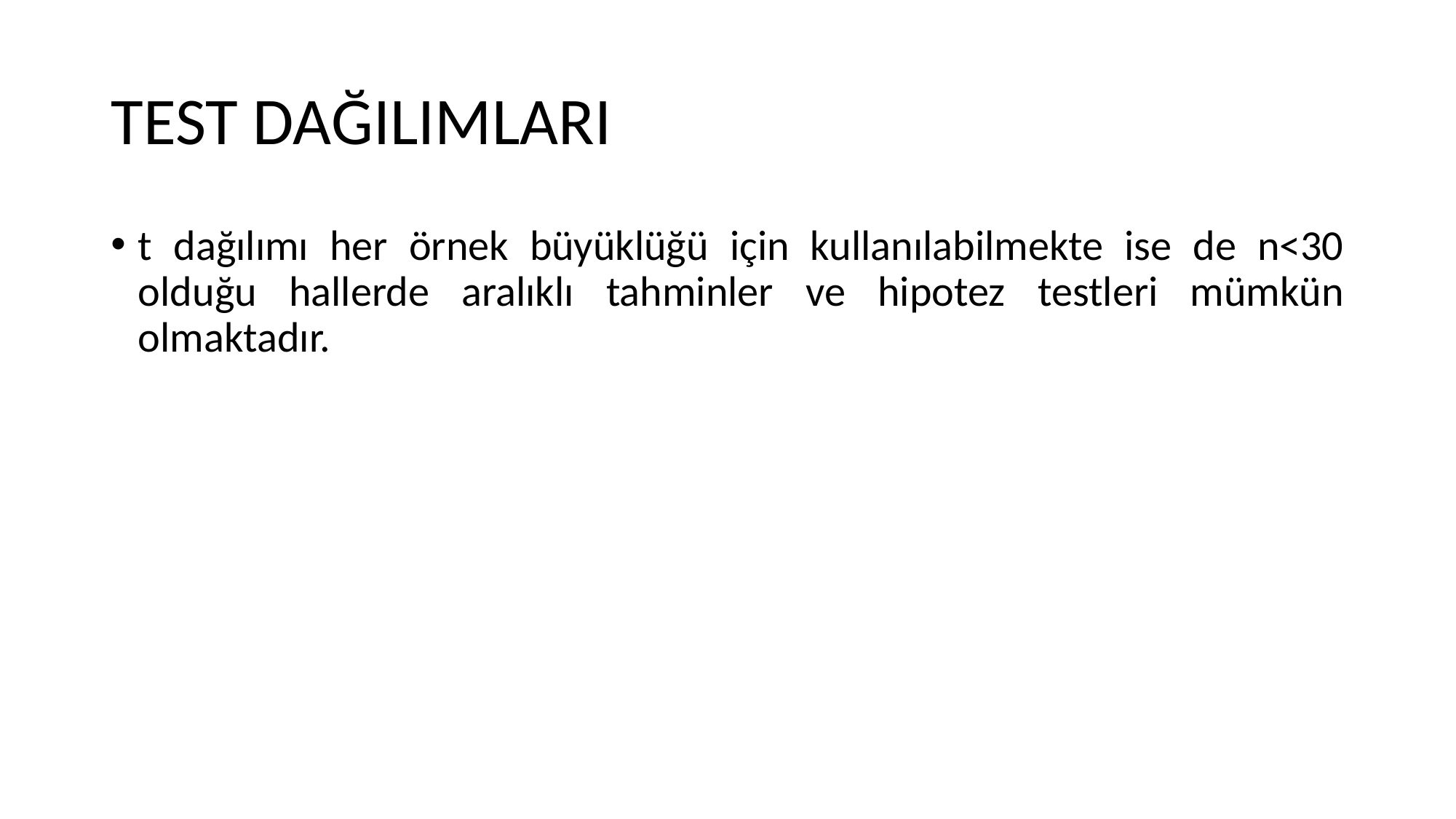

# TEST DAĞILIMLARI
t dağılımı her örnek büyüklüğü için kullanılabilmekte ise de n<30 olduğu hallerde aralıklı tahminler ve hipotez testleri mümkün olmaktadır.